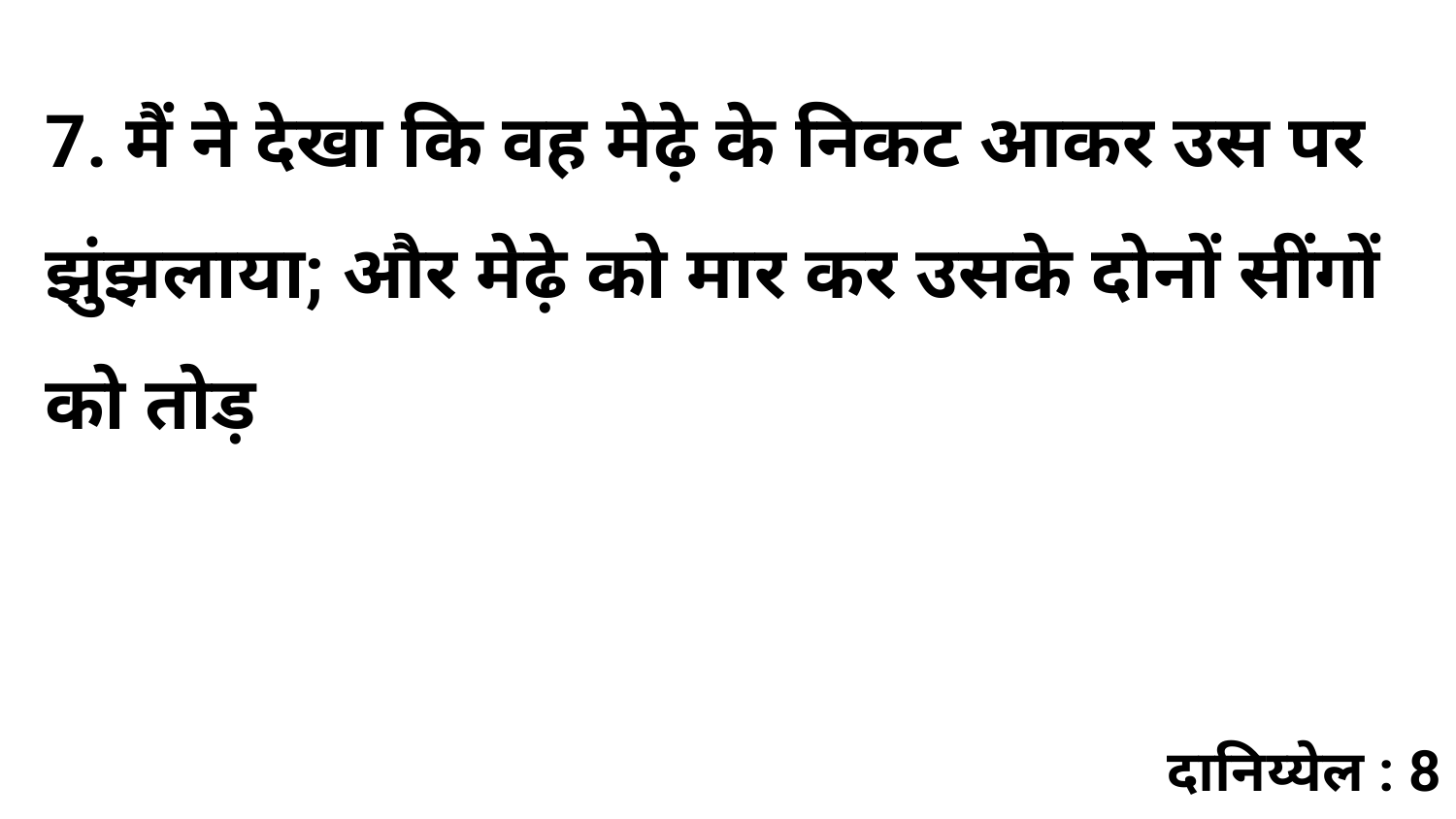

7. मैं ने देखा कि वह मेढ़े के निकट आकर उस पर झुंझलाया; और मेढ़े को मार कर उसके दोनों सींगों को तोड़
दानिय्येल : 8